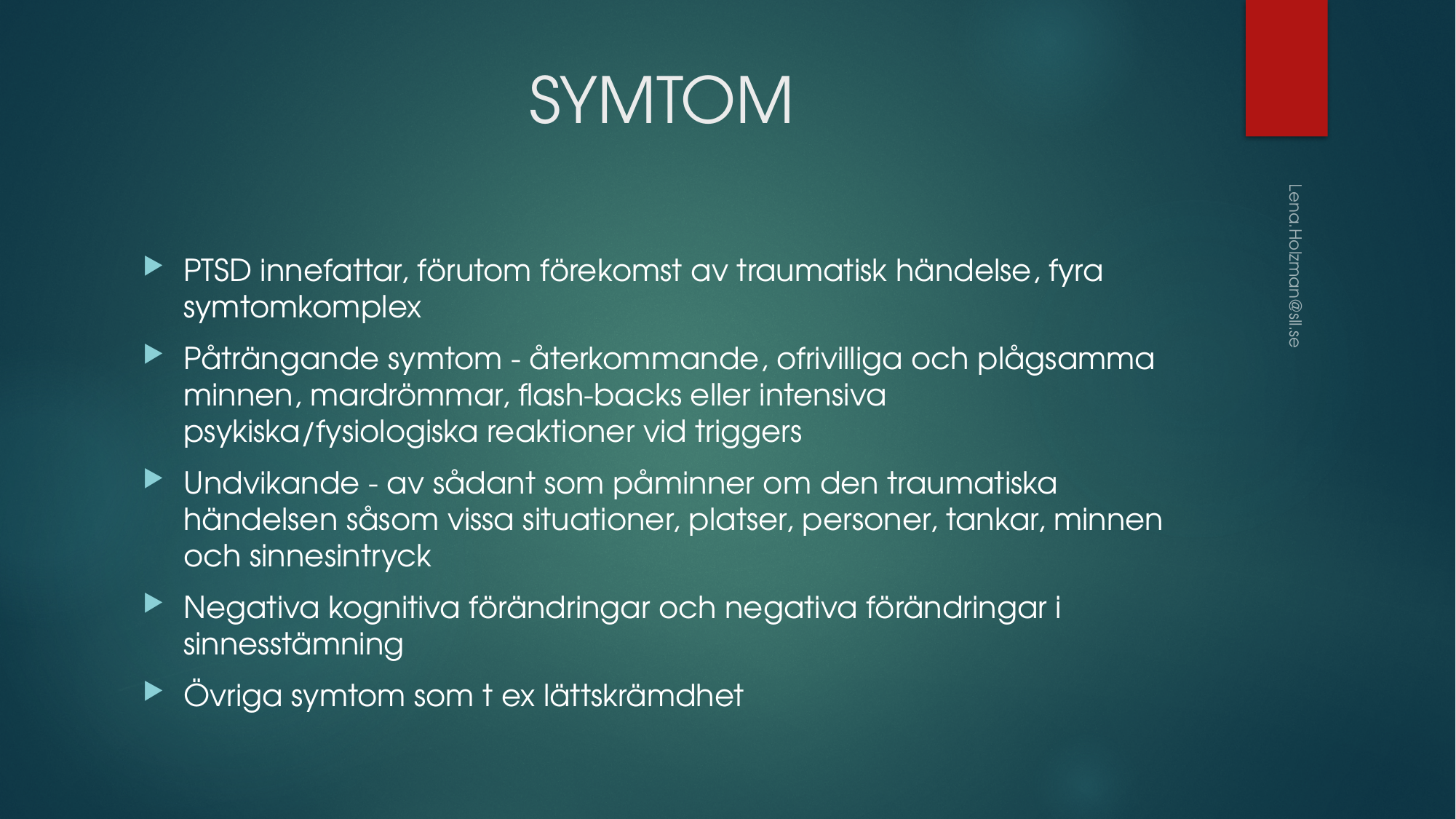

# SYMTOM
PTSD innefattar, förutom förekomst av traumatisk händelse, fyra symtomkomplex
Påträngande symtom - återkommande, ofrivilliga och plågsamma minnen, mardrömmar, flash-backs eller intensiva psykiska/fysiologiska reaktioner vid triggers
Undvikande - av sådant som påminner om den traumatiska händelsen såsom vissa situationer, platser, personer, tankar, minnen och sinnesintryck
Negativa kognitiva förändringar och negativa förändringar i sinnesstämning
Övriga symtom som t ex lättskrämdhet

Lena.Holzman@sll.se